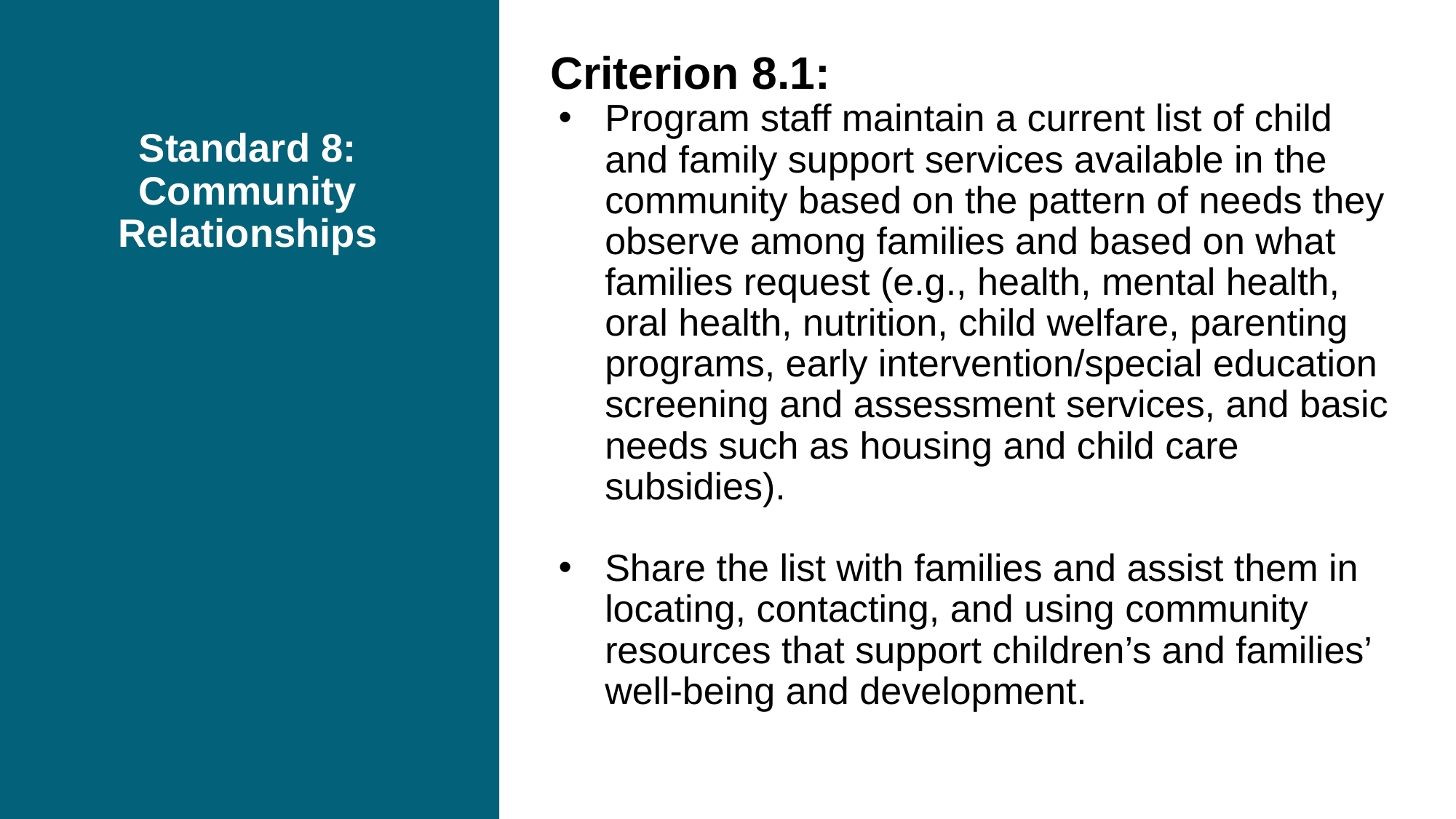

Criterion 8.1:
Program staff maintain a current list of child and family support services available in the community based on the pattern of needs they observe among families and based on what families request (e.g., health, mental health, oral health, nutrition, child welfare, parenting programs, early intervention/special education screening and assessment services, and basic needs such as housing and child care subsidies).

Share the list with families and assist them in locating, contacting, and using community resources that support children’s and families’ well-being and development.
# Standard 8: Community Relationships